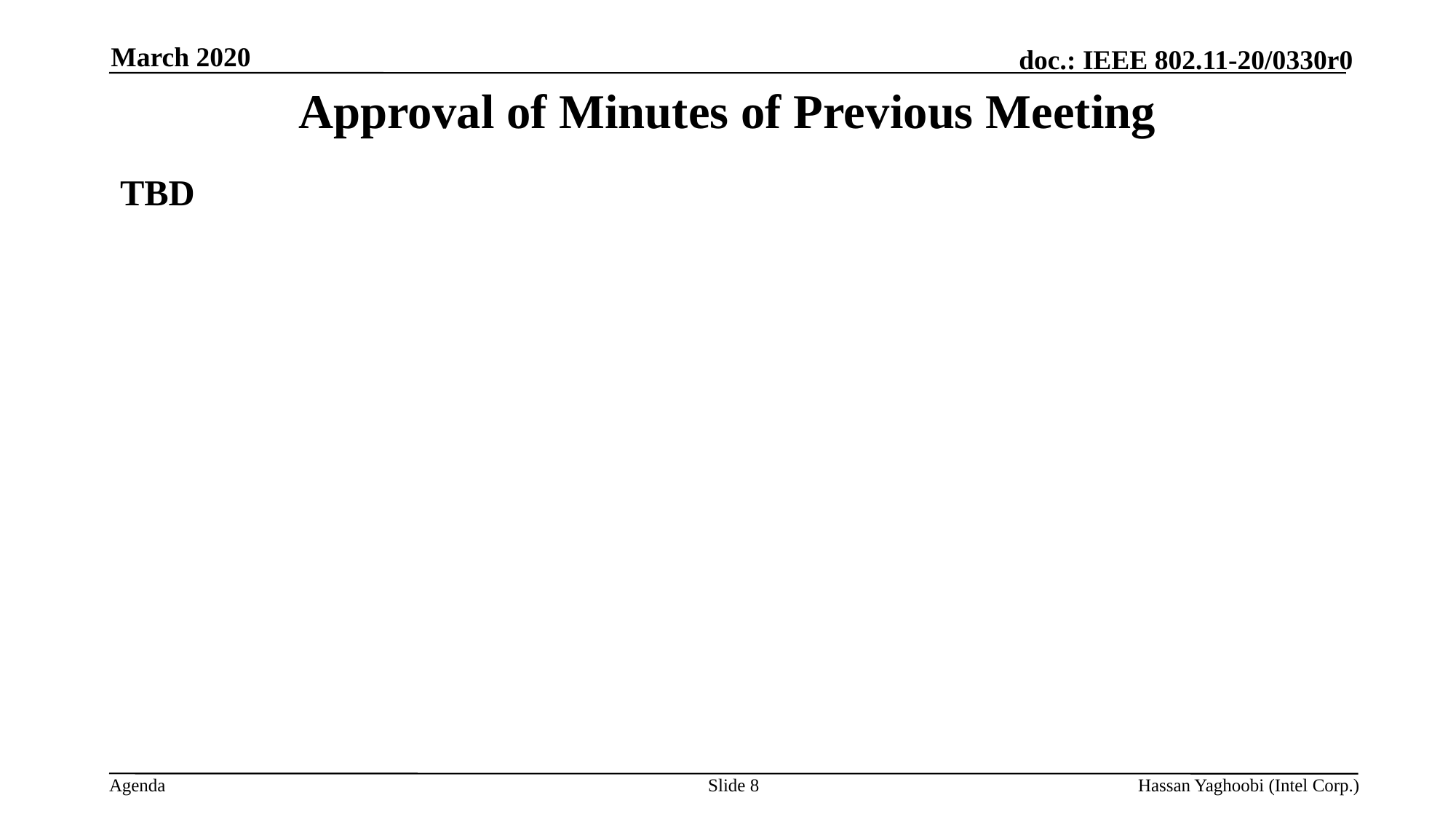

March 2020
# Approval of Minutes of Previous Meeting
TBD

Slide 8
Hassan Yaghoobi (Intel Corp.)